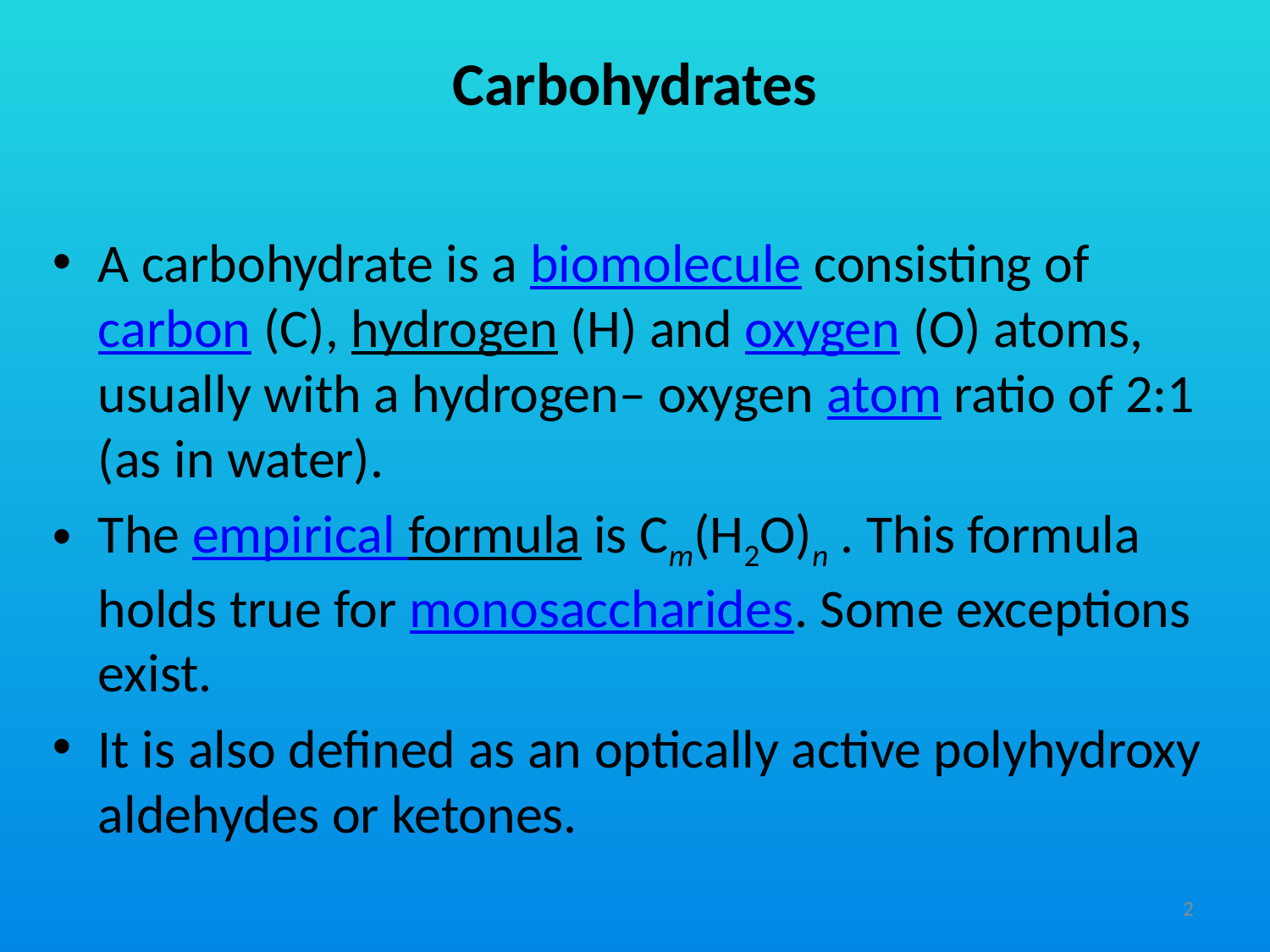

# Carbohydrates
A carbohydrate is a biomolecule consisting of carbon (C), hydrogen (H) and oxygen (O) atoms, usually with a hydrogen– oxygen atom ratio of 2:1 (as in water).
The empirical formula is Cm(H2O)n . This formula holds true for monosaccharides. Some exceptions exist.
It is also defined as an optically active polyhydroxy aldehydes or ketones.

2